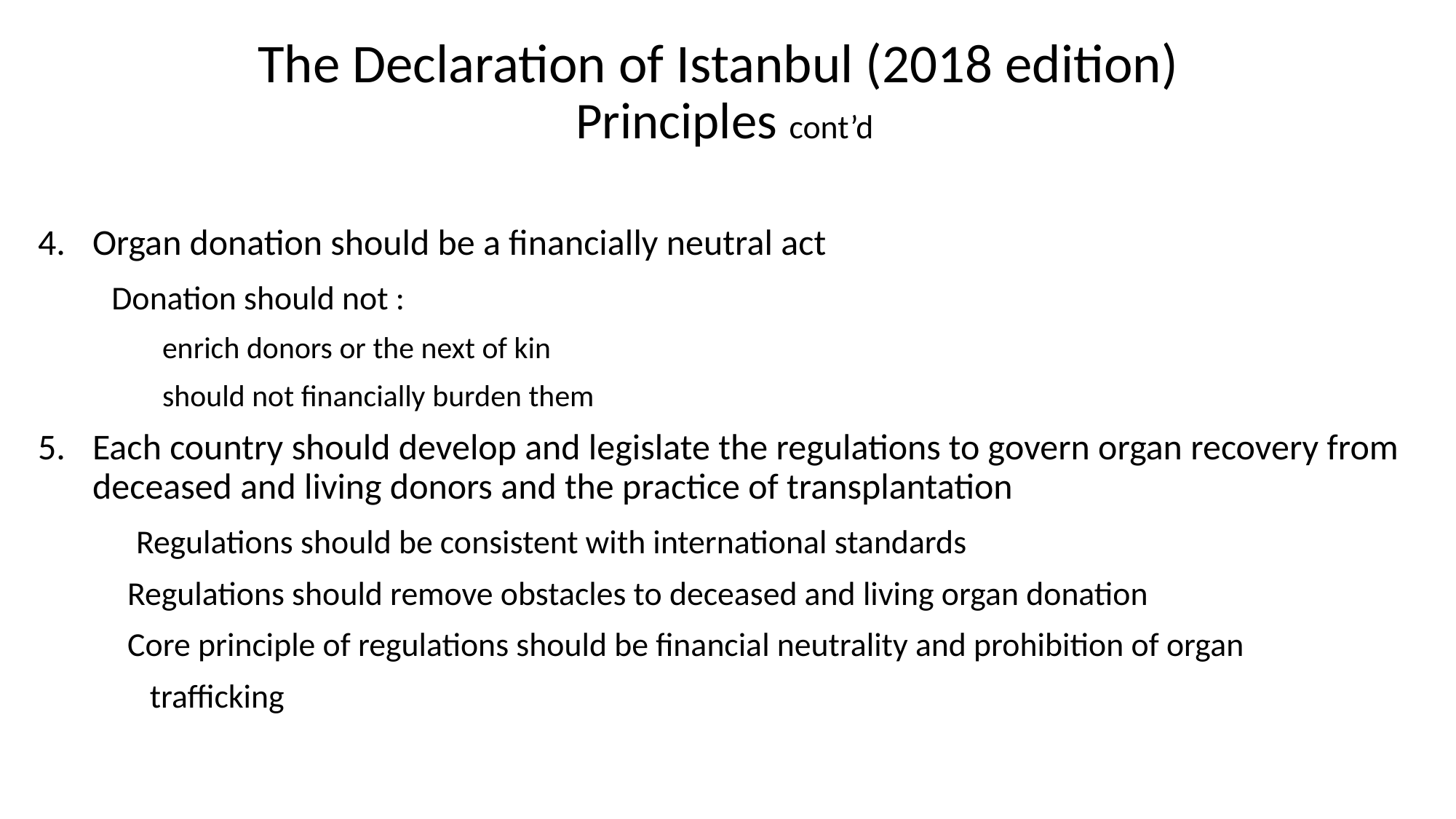

# The Declaration of Istanbul (2018 edition) Principles cont’d
Organ donation should be a financially neutral act
         Donation should not :
                  enrich donors or the next of kin
                  should not financially burden them
Each country should develop and legislate the regulations to govern organ recovery from deceased and living donors and the practice of transplantation
            Regulations should be consistent with international standards
            Regulations should remove obstacles to deceased and living organ donation
            Core principle of regulations should be financial neutrality and prohibition of organ
               trafficking